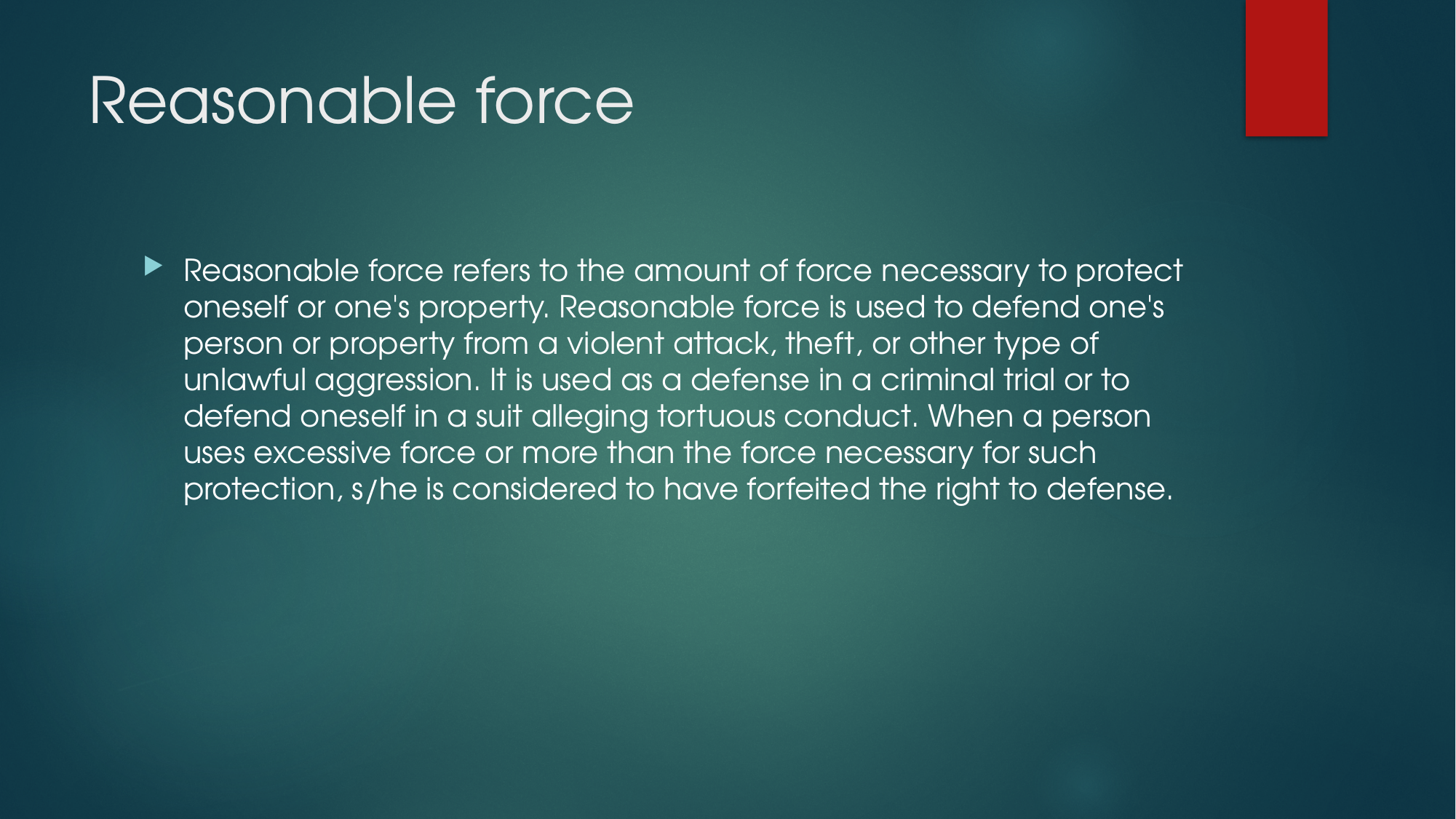

# Reasonable force
Reasonable force refers to the amount of force necessary to protect oneself or one's property. Reasonable force is used to defend one's person or property from a violent attack, theft, or other type of unlawful aggression. It is used as a defense in a criminal trial or to defend oneself in a suit alleging tortuous conduct. When a person uses excessive force or more than the force necessary for such protection, s/he is considered to have forfeited the right to defense.